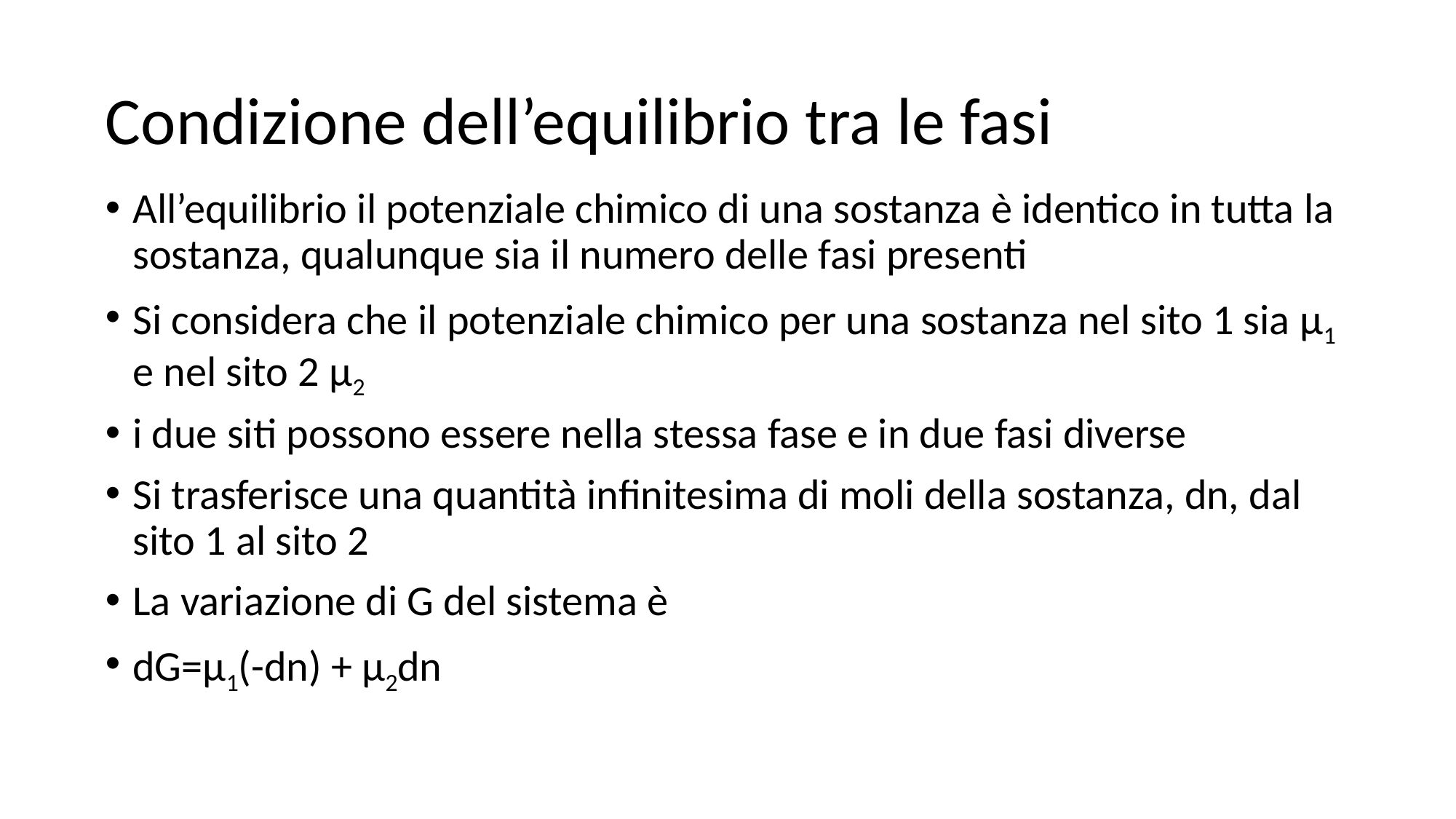

# Condizione dell’equilibrio tra le fasi
All’equilibrio il potenziale chimico di una sostanza è identico in tutta la sostanza, qualunque sia il numero delle fasi presenti
Si considera che il potenziale chimico per una sostanza nel sito 1 sia μ1 e nel sito 2 μ2
i due siti possono essere nella stessa fase e in due fasi diverse
Si trasferisce una quantità infinitesima di moli della sostanza, dn, dal sito 1 al sito 2
La variazione di G del sistema è
dG=μ1(-dn) + μ2dn